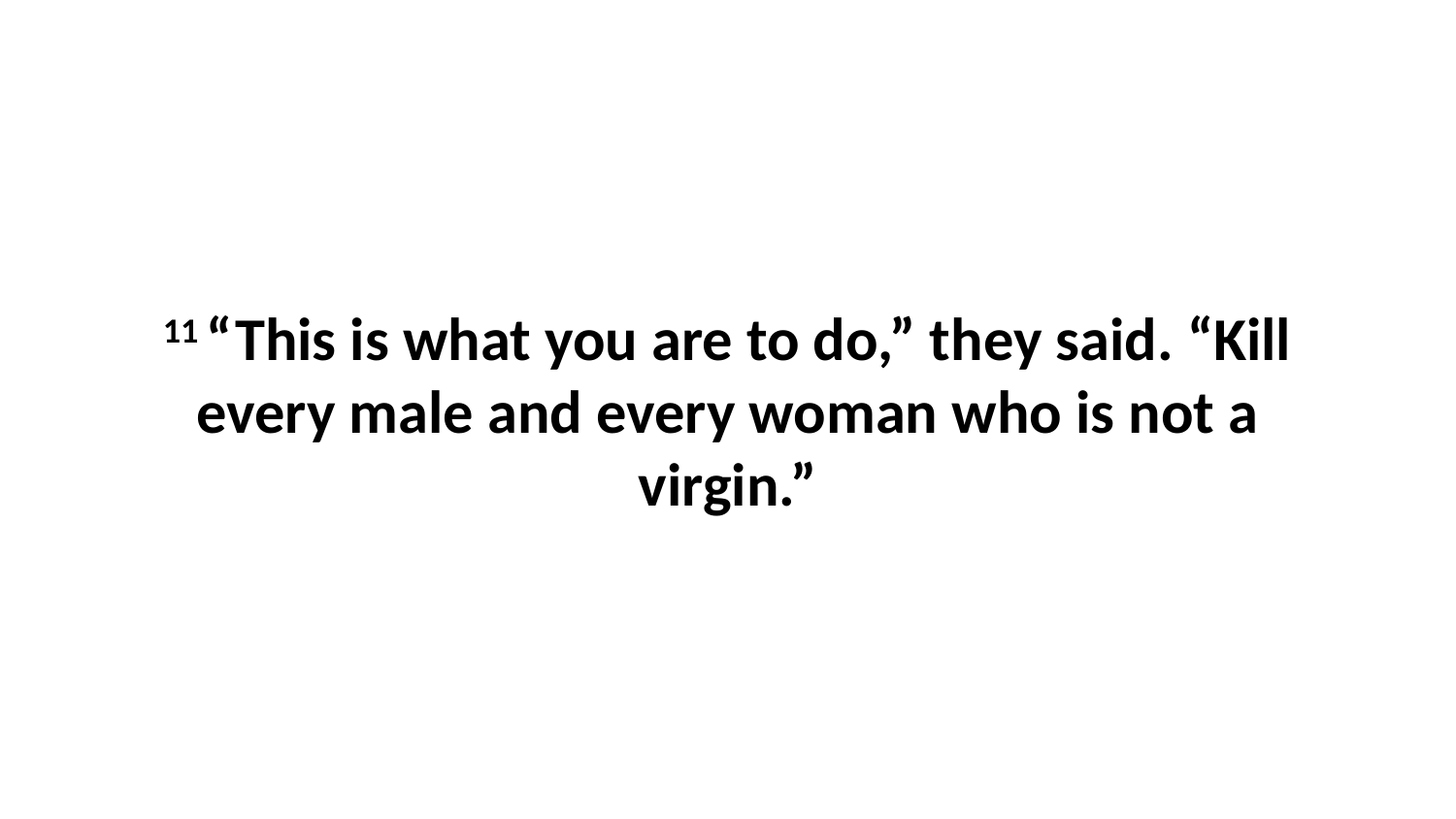

11 “This is what you are to do,” they said. “Kill every male and every woman who is not a virgin.”